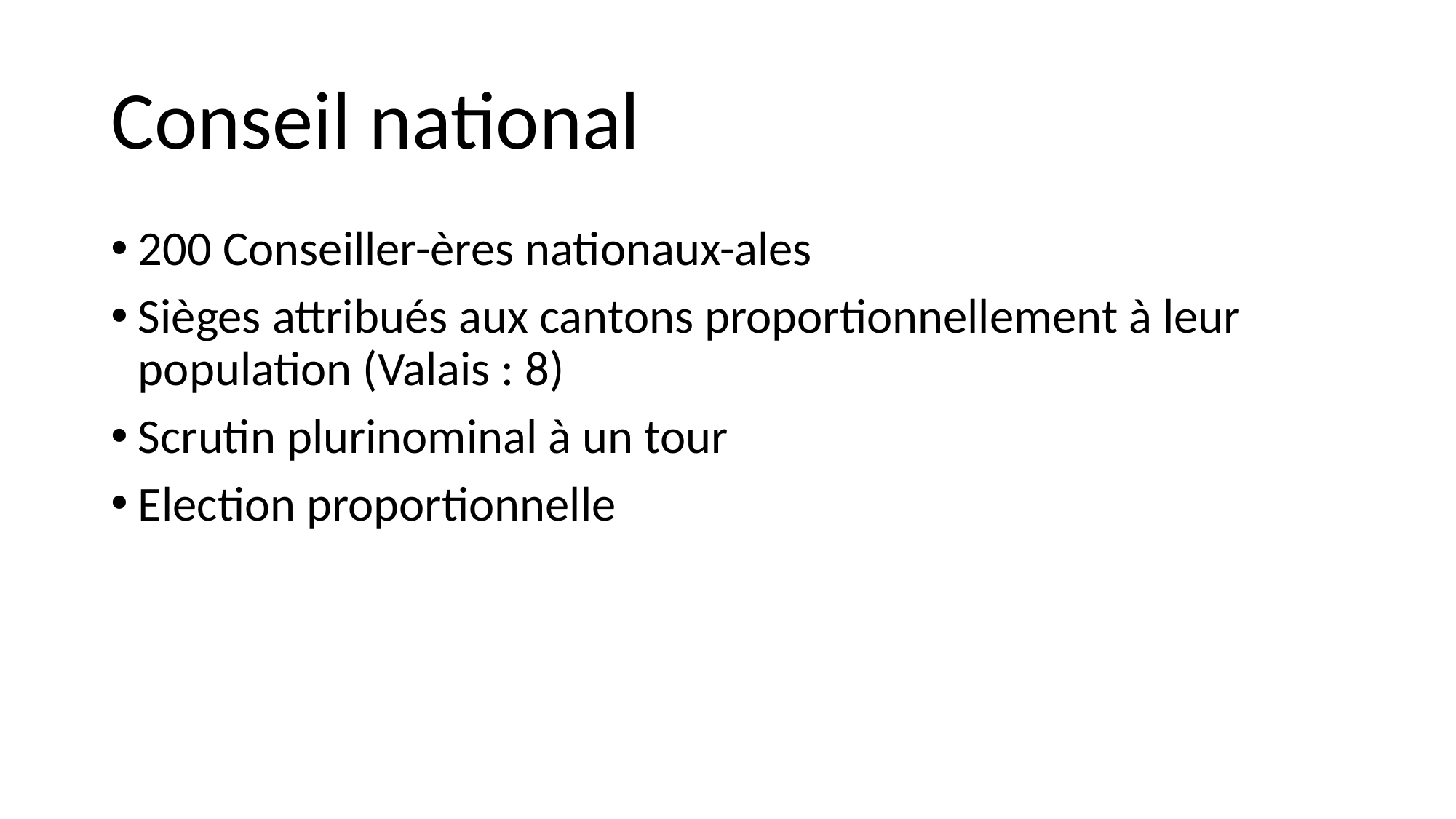

# Conseil national
200 Conseiller-ères nationaux-ales
Sièges attribués aux cantons proportionnellement à leur population (Valais : 8)
Scrutin plurinominal à un tour
Election proportionnelle